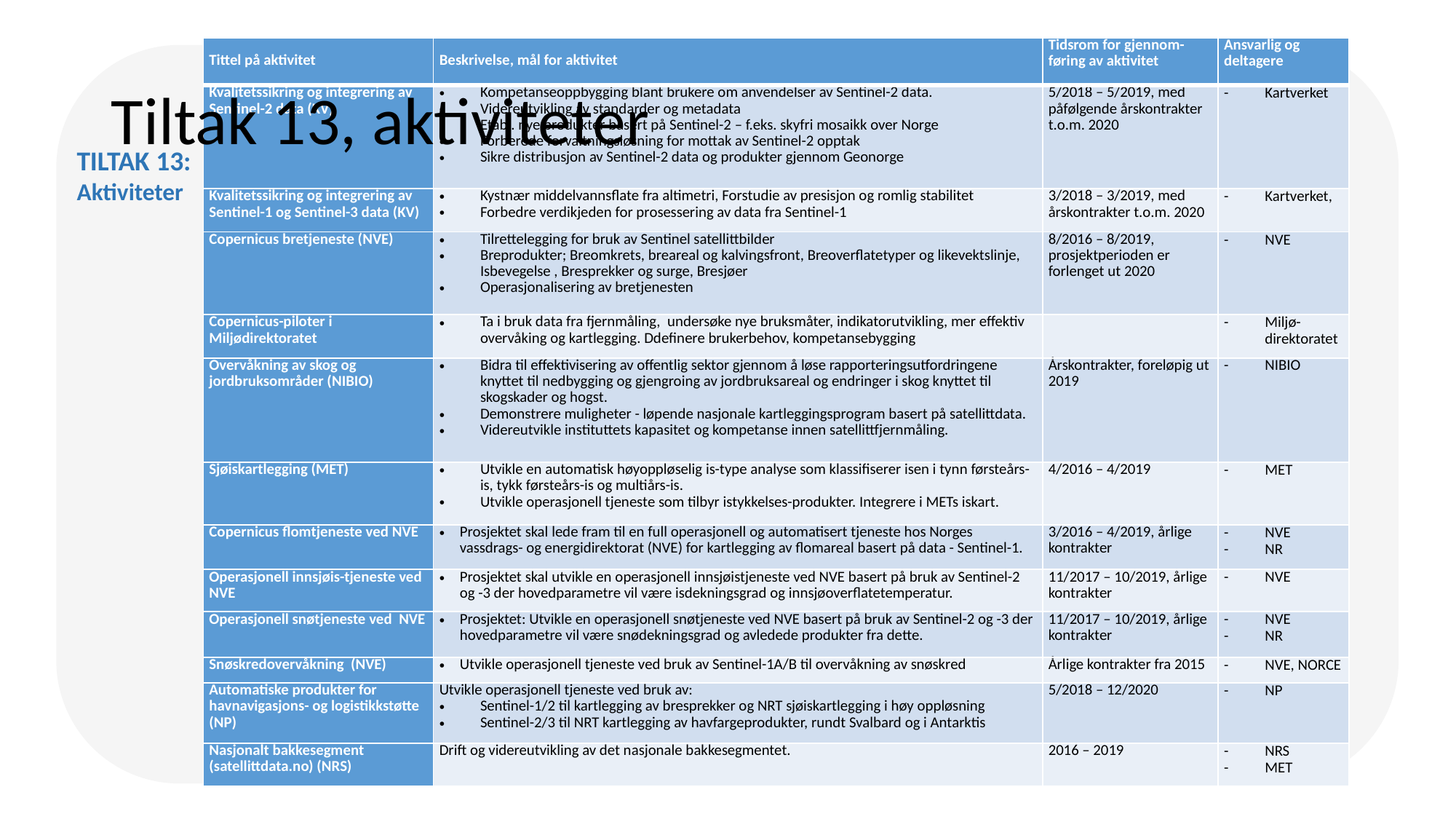

Tiltak 13, aktiviteter
| Tittel på aktivitet | Beskrivelse, mål for aktivitet | Tidsrom for gjennom-føring av aktivitet | Ansvarlig og deltagere |
| --- | --- | --- | --- |
| Kvalitetssikring og integrering av Sentinel-2 data (KV) | Kompetanseoppbygging blant brukere om anvendelser av Sentinel-2 data. Videreutvikling av standarder og metadata Etabl. nye produkter basert på Sentinel-2 – f.eks. skyfri mosaikk over Norge Forberede forvaltningsløsning for mottak av Sentinel-2 opptak Sikre distribusjon av Sentinel-2 data og produkter gjennom Geonorge | 5/2018 – 5/2019, med påfølgende årskontrakter t.o.m. 2020 | Kartverket |
| Kvalitetssikring og integrering av Sentinel-1 og Sentinel-3 data (KV) | Kystnær middelvannsflate fra altimetri, Forstudie av presisjon og romlig stabilitet Forbedre verdikjeden for prosessering av data fra Sentinel-1 | 3/2018 – 3/2019, med årskontrakter t.o.m. 2020 | Kartverket, |
| Copernicus bretjeneste (NVE) | Tilrettelegging for bruk av Sentinel satellittbilder Breprodukter; Breomkrets, breareal og kalvingsfront, Breoverflatetyper og likevektslinje, Isbevegelse , Bresprekker og surge, Bresjøer Operasjonalisering av bretjenesten | 8/2016 – 8/2019, prosjektperioden er forlenget ut 2020 | NVE |
| Copernicus-piloter i Miljødirektoratet | Ta i bruk data fra fjernmåling, undersøke nye bruksmåter, indikatorutvikling, mer effektiv overvåking og kartlegging. Ddefinere brukerbehov, kompetansebygging |  | Miljø-direktoratet |
| Overvåkning av skog og jordbruksområder (NIBIO) | Bidra til effektivisering av offentlig sektor gjennom å løse rapporteringsutfordringene knyttet til nedbygging og gjengroing av jordbruksareal og endringer i skog knyttet til skogskader og hogst. Demonstrere muligheter - løpende nasjonale kartleggingsprogram basert på satellittdata. Videreutvikle instituttets kapasitet og kompetanse innen satellittfjernmåling. | Årskontrakter, foreløpig ut 2019 | NIBIO |
| Sjøiskartlegging (MET) | Utvikle en automatisk høyoppløselig is-type analyse som klassifiserer isen i tynn førsteårs-is, tykk førsteårs-is og multiårs-is. Utvikle operasjonell tjeneste som tilbyr istykkelses-produkter. Integrere i METs iskart. | 4/2016 – 4/2019 | MET |
| Copernicus flomtjeneste ved NVE | Prosjektet skal lede fram til en full operasjonell og automatisert tjeneste hos Norges vassdrags- og energidirektorat (NVE) for kartlegging av flomareal basert på data - Sentinel-1. | 3/2016 – 4/2019, årlige kontrakter | NVE NR |
| Operasjonell innsjøis-tjeneste ved NVE | Prosjektet skal utvikle en operasjonell innsjøistjeneste ved NVE basert på bruk av Sentinel-2 og -3 der hovedparametre vil være isdekningsgrad og innsjøoverflatetemperatur. | 11/2017 – 10/2019, årlige kontrakter | NVE |
| Operasjonell snøtjeneste ved NVE | Prosjektet: Utvikle en operasjonell snøtjeneste ved NVE basert på bruk av Sentinel-2 og -3 der hovedparametre vil være snødekningsgrad og avledede produkter fra dette. | 11/2017 – 10/2019, årlige kontrakter | NVE NR |
| Snøskredovervåkning (NVE) | Utvikle operasjonell tjeneste ved bruk av Sentinel-1A/B til overvåkning av snøskred | Årlige kontrakter fra 2015 | NVE, NORCE |
| Automatiske produkter for havnavigasjons- og logistikkstøtte (NP) | Utvikle operasjonell tjeneste ved bruk av: Sentinel-1/2 til kartlegging av bresprekker og NRT sjøiskartlegging i høy oppløsning Sentinel-2/3 til NRT kartlegging av havfargeprodukter, rundt Svalbard og i Antarktis | 5/2018 – 12/2020 | NP |
| Nasjonalt bakkesegment (satellittdata.no) (NRS) | Drift og videreutvikling av det nasjonale bakkesegmentet. | 2016 – 2019 | NRS MET |
TILTAK 13:
Aktiviteter